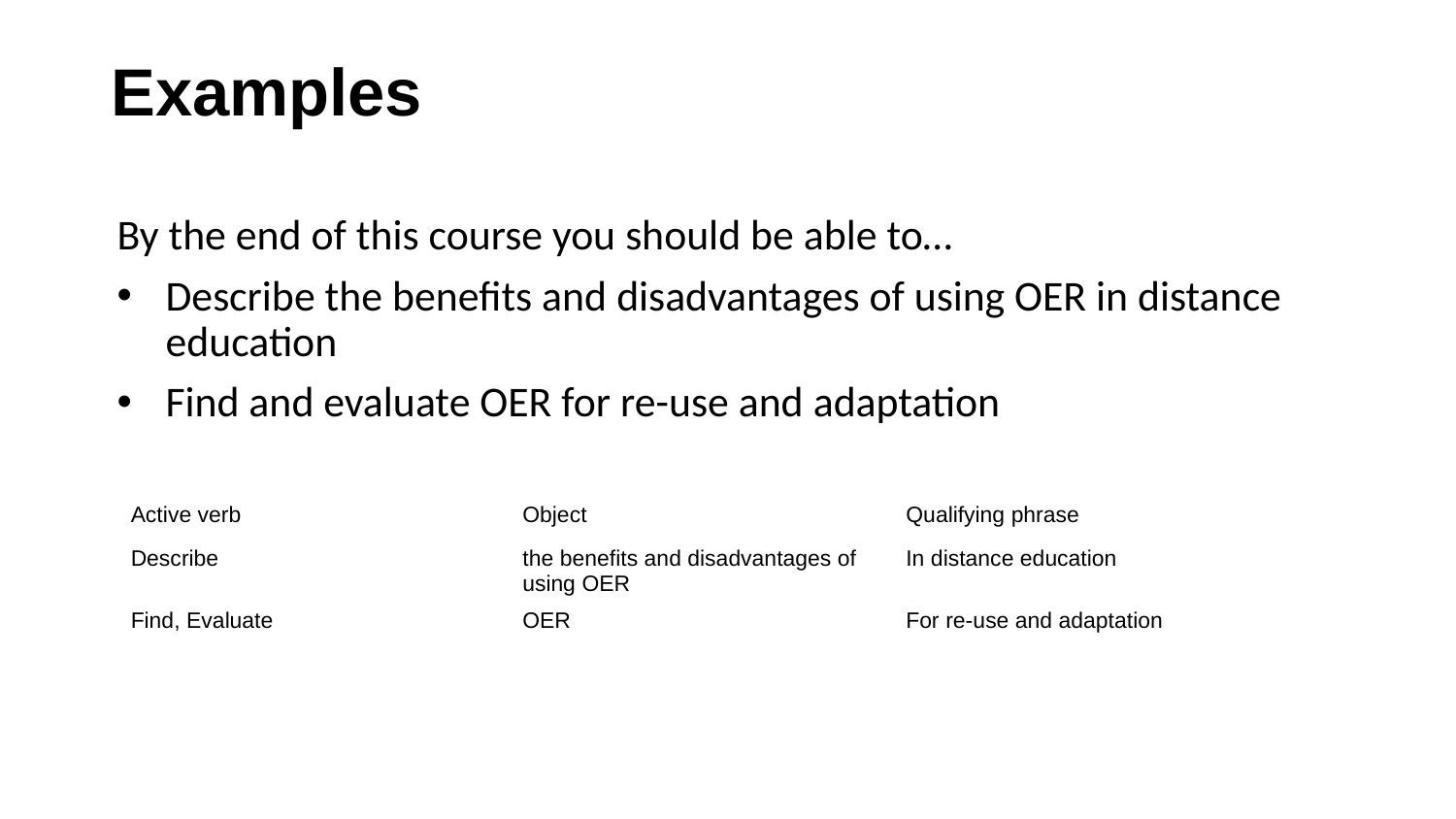

Examples
By the end of this course you should be able to…
Describe the benefits and disadvantages of using OER in distance education
Find and evaluate OER for re-use and adaptation

| Active verb | Object | Qualifying phrase |
| --- | --- | --- |
| Describe | the benefits and disadvantages of using OER | In distance education |
| Find, Evaluate | OER | For re-use and adaptation |